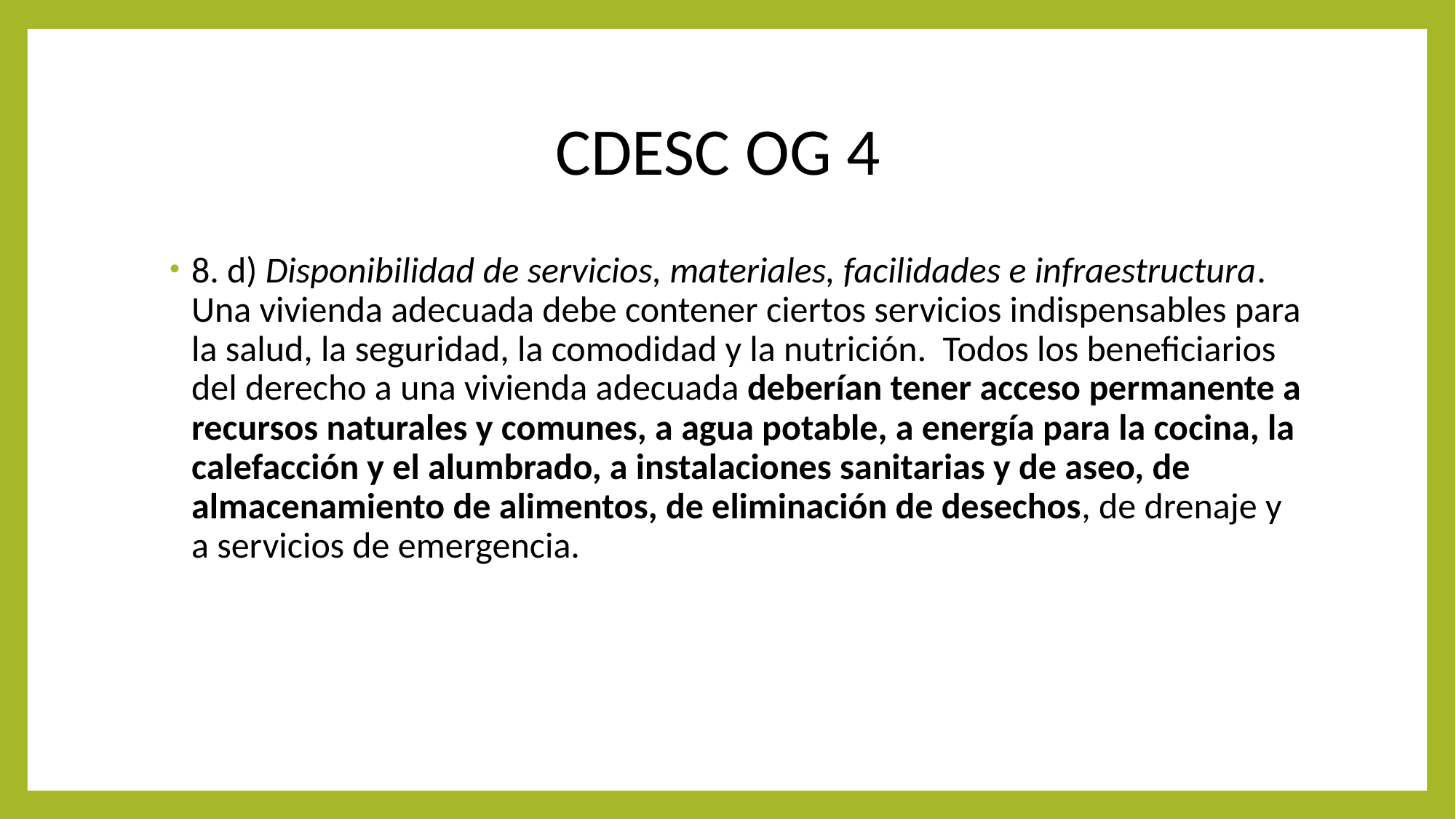

# CDESC OG 4
8. d) Disponibilidad de servicios, materiales, facilidades e infraestructura.  Una vivienda adecuada debe contener ciertos servicios indispensables para la salud, la seguridad, la comodidad y la nutrición.  Todos los beneficiarios del derecho a una vivienda adecuada deberían tener acceso permanente a recursos naturales y comunes, a agua potable, a energía para la cocina, la calefacción y el alumbrado, a instalaciones sanitarias y de aseo, de almacenamiento de alimentos, de eliminación de desechos, de drenaje y a servicios de emergencia.